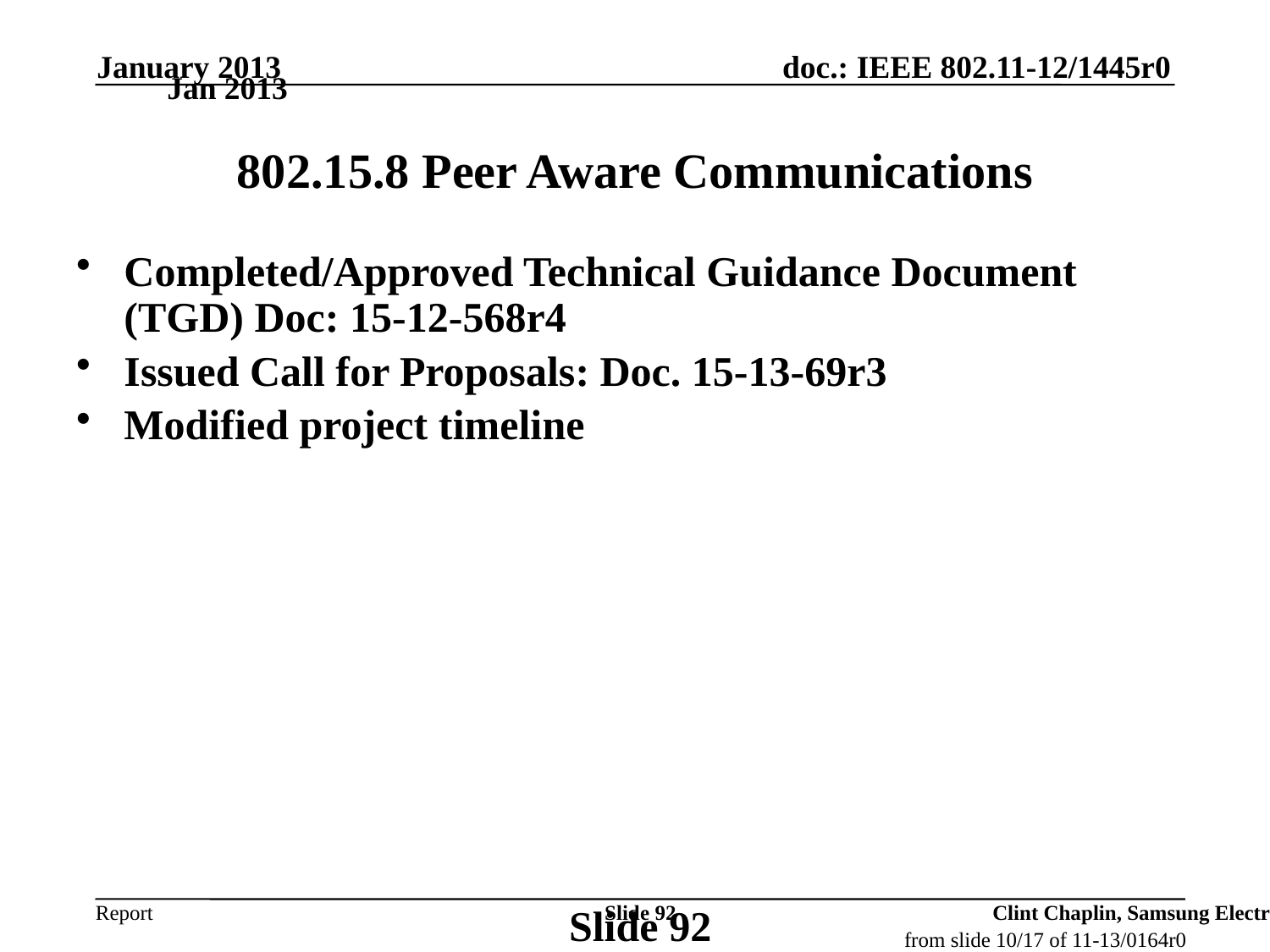

January 2013
Jan 2013
802.15.8 Peer Aware Communications
Completed/Approved Technical Guidance Document (TGD) Doc: 15-12-568r4
Issued Call for Proposals: Doc. 15-13-69r3
Modified project timeline
Slide 92
Slide 92
Clint Chaplin, Samsung Electronics
from slide 10/17 of 11-13/0164r0